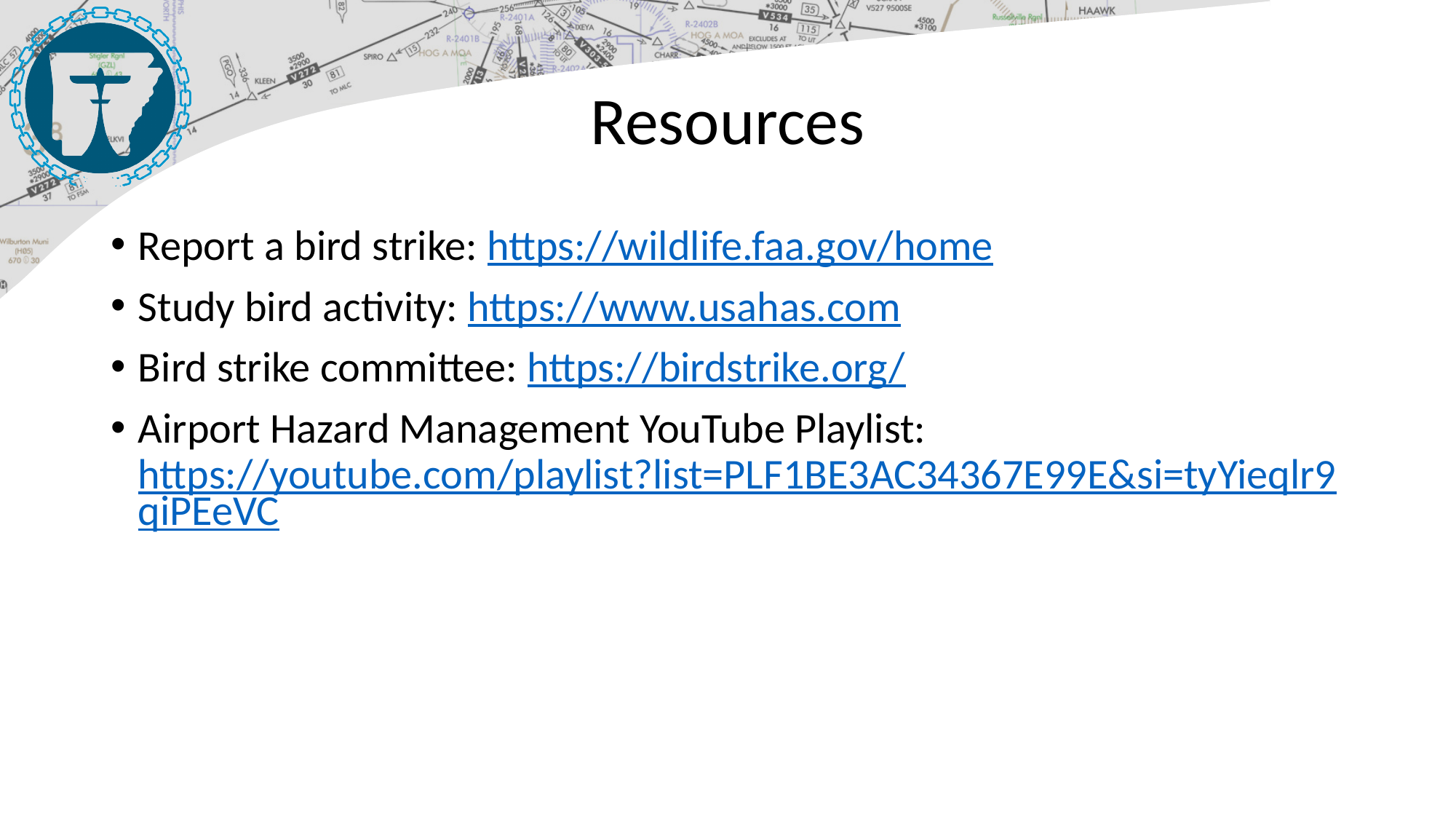

# Resources
Report a bird strike: https://wildlife.faa.gov/home
Study bird activity: https://www.usahas.com
Bird strike committee: https://birdstrike.org/
Airport Hazard Management YouTube Playlist: https://youtube.com/playlist?list=PLF1BE3AC34367E99E&si=tyYieqlr9qiPEeVC